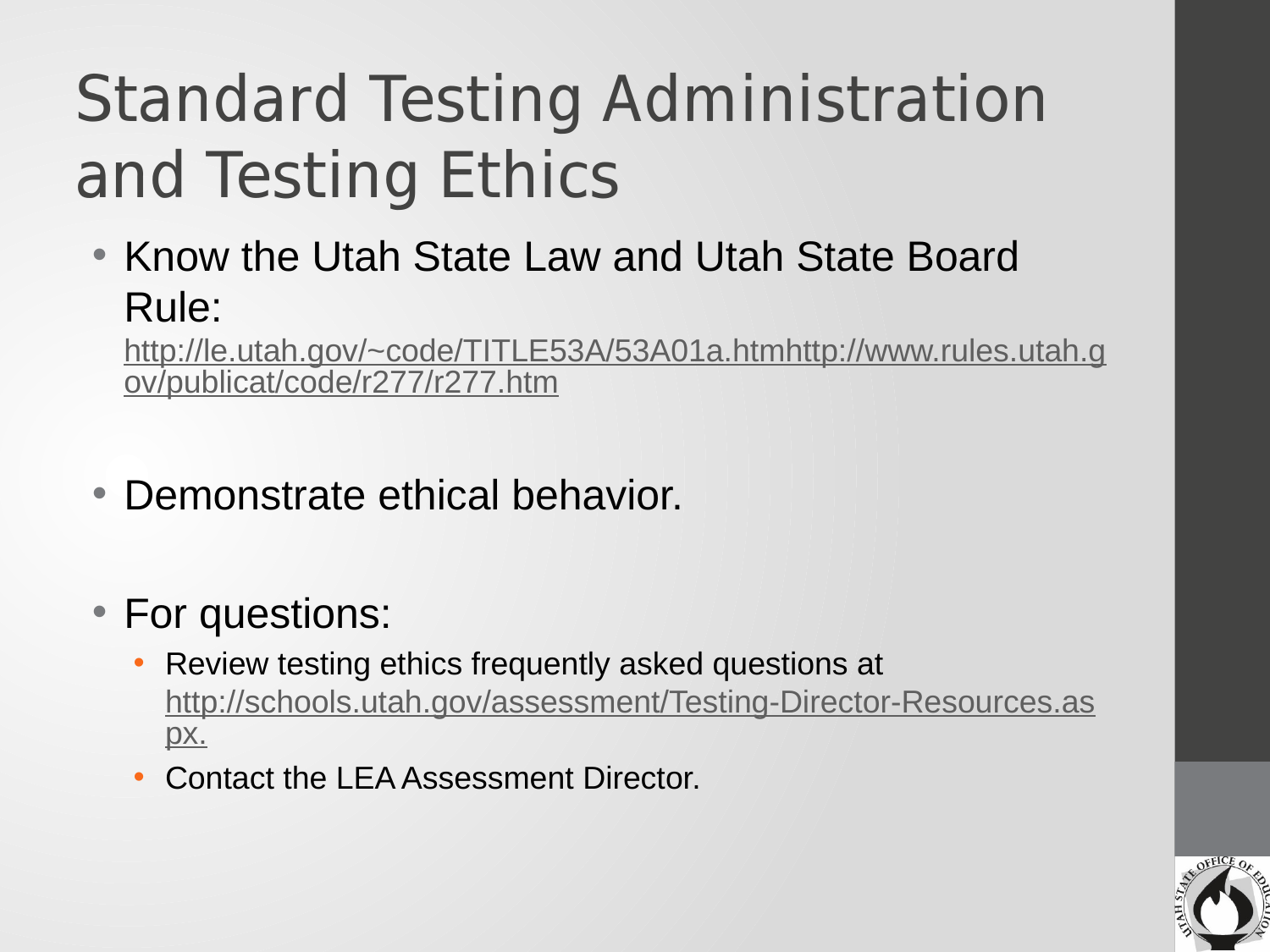

# Standard Testing Administration and Testing Ethics
Know the Utah State Law and Utah State Board Rule: http://le.utah.gov/~code/TITLE53A/53A01a.htmhttp://www.rules.utah.gov/publicat/code/r277/r277.htm

Demonstrate ethical behavior.

For questions:
Review testing ethics frequently asked questions at http://schools.utah.gov/assessment/Testing-Director-Resources.aspx.
Contact the LEA Assessment Director.